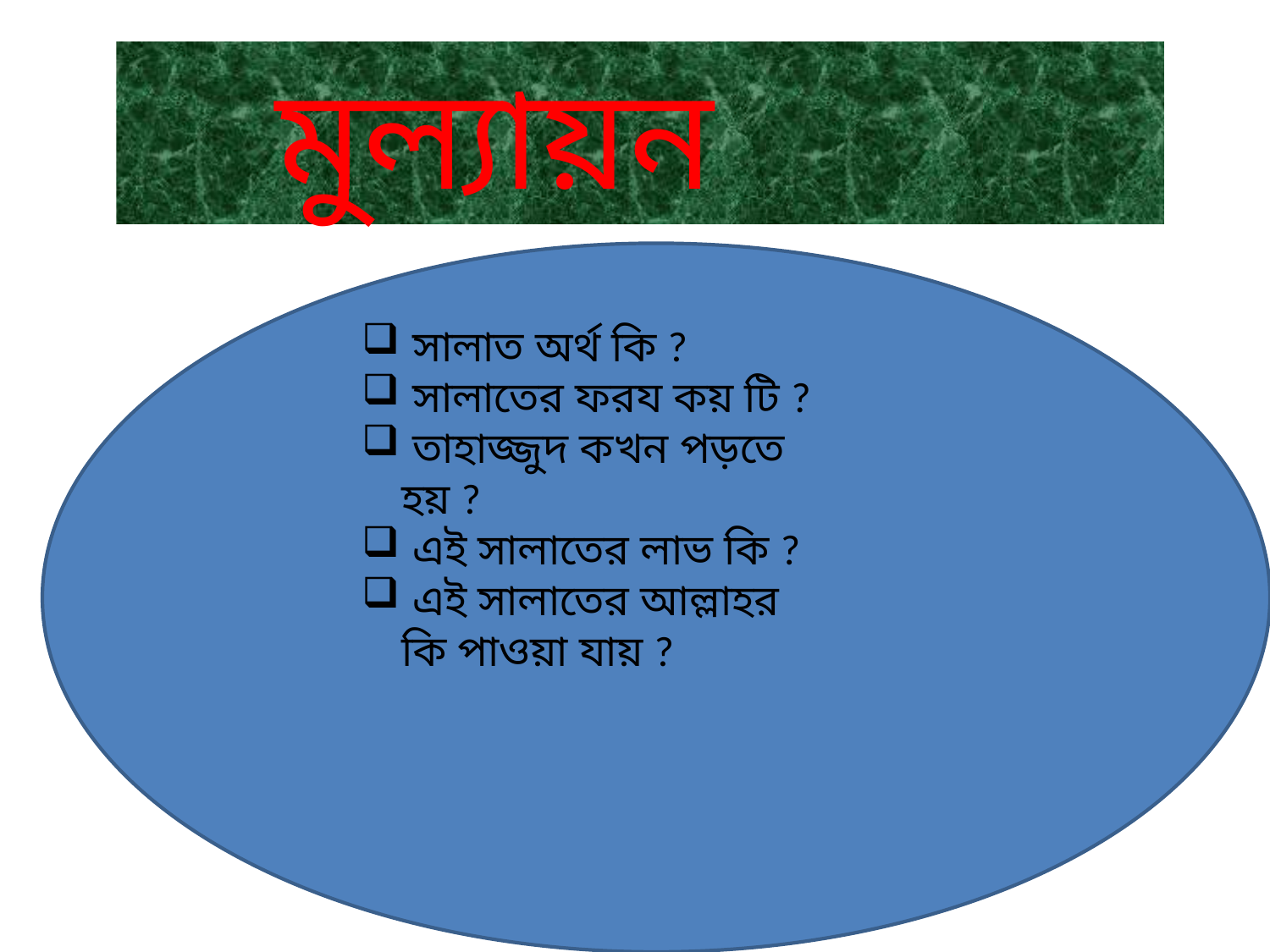

মুল্যায়ন

 সালাত অর্থ কি ?
 সালাতের ফরয কয় টি ?
 তাহাজ্জুদ কখন পড়তে হয় ?
 এই সালাতের লাভ কি ?
 এই সালাতের আল্লাহর কি পাওয়া যায় ?